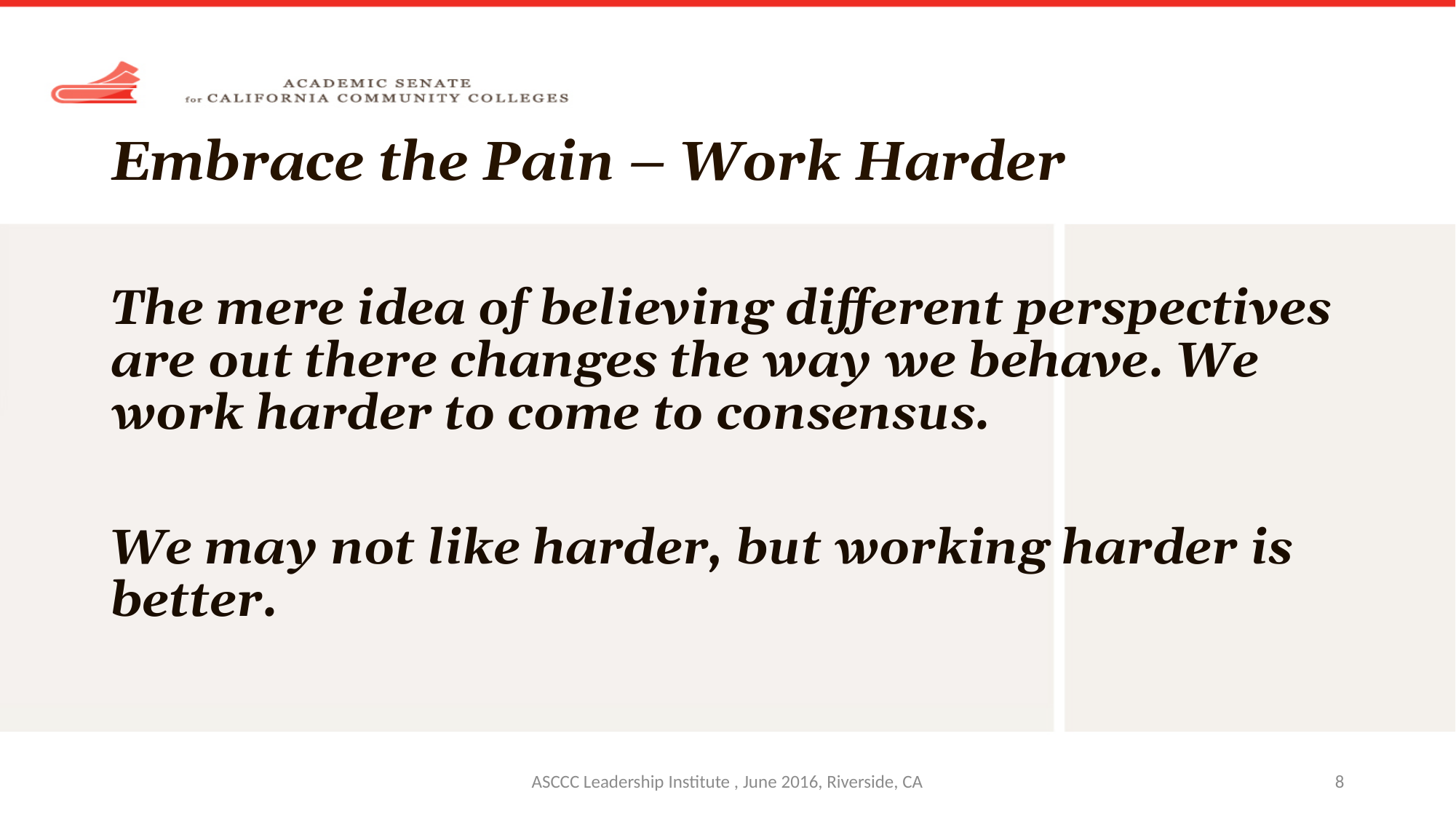

# Embrace the Pain – Work Harder

The mere idea of believing different perspectives are out there changes the way we behave. We work harder to come to consensus.

We may not like harder, but working harder is better.
ASCCC Leadership Institute , June 2016, Riverside, CA
8